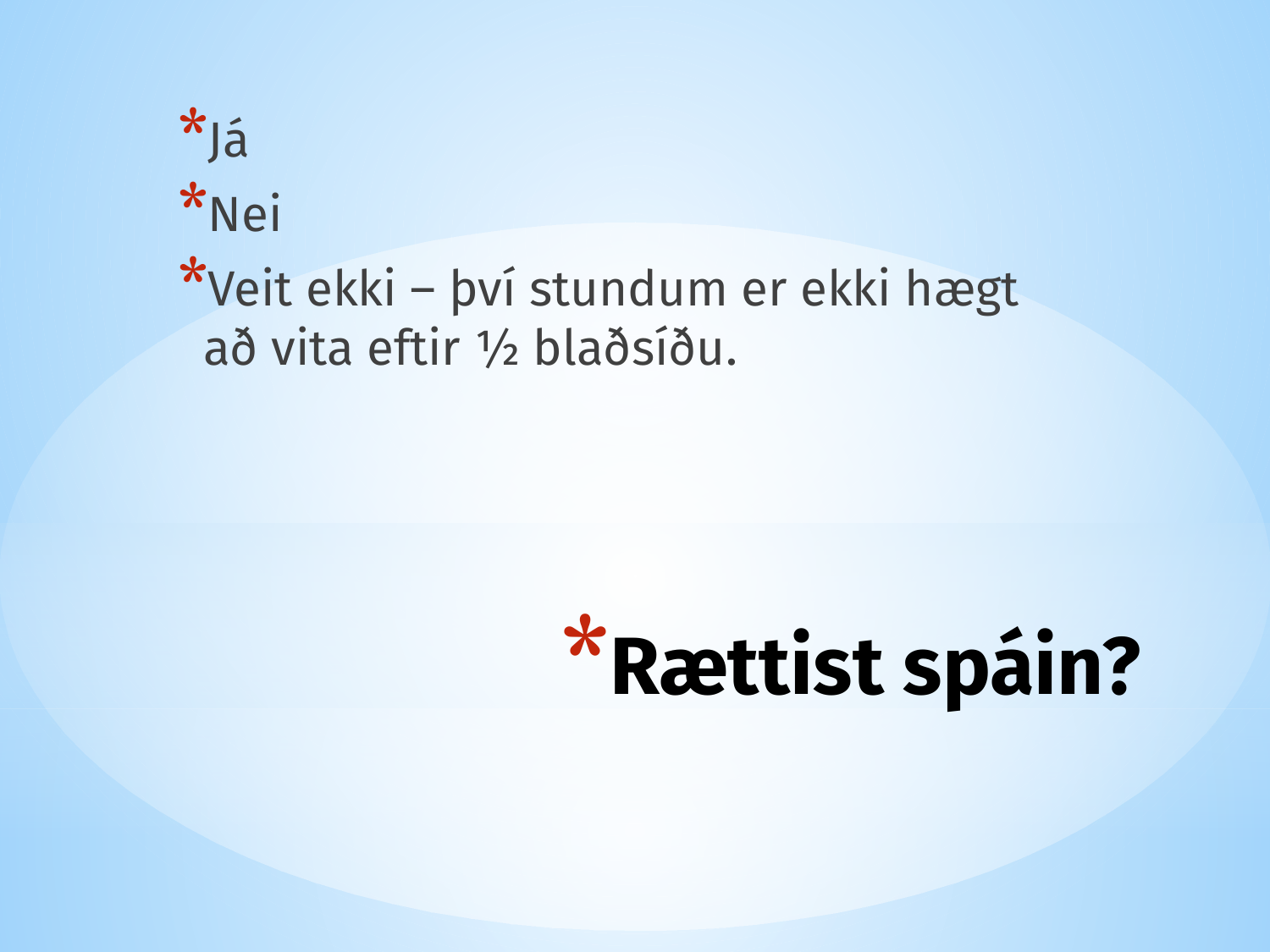

Já
Nei
Veit ekki – því stundum er ekki hægt að vita eftir ½ blaðsíðu.
# Rættist spáin?